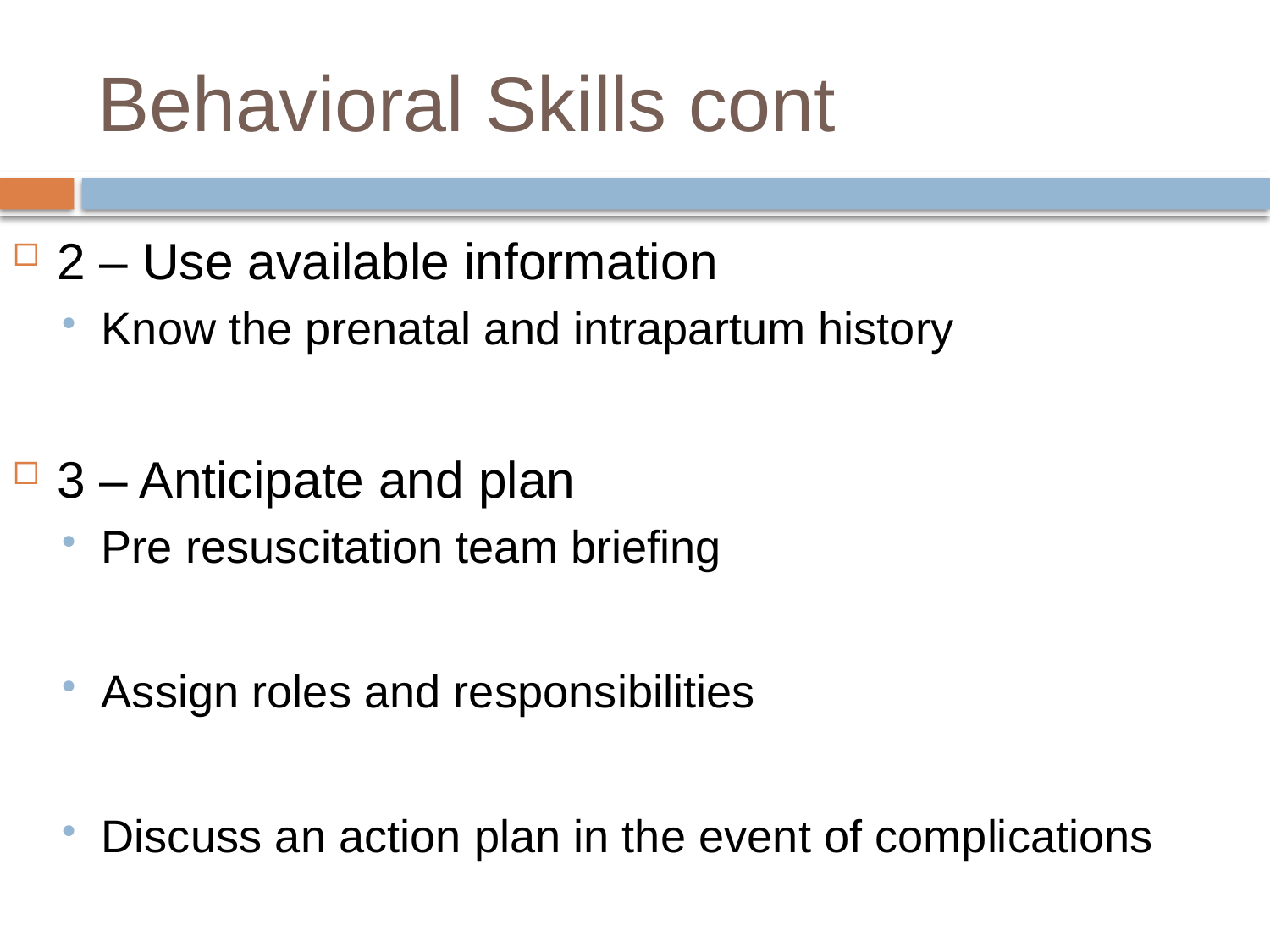

# Behavioral Skills cont
2 – Use available information
Know the prenatal and intrapartum history

3 – Anticipate and plan
Pre resuscitation team briefing

Assign roles and responsibilities

Discuss an action plan in the event of complications